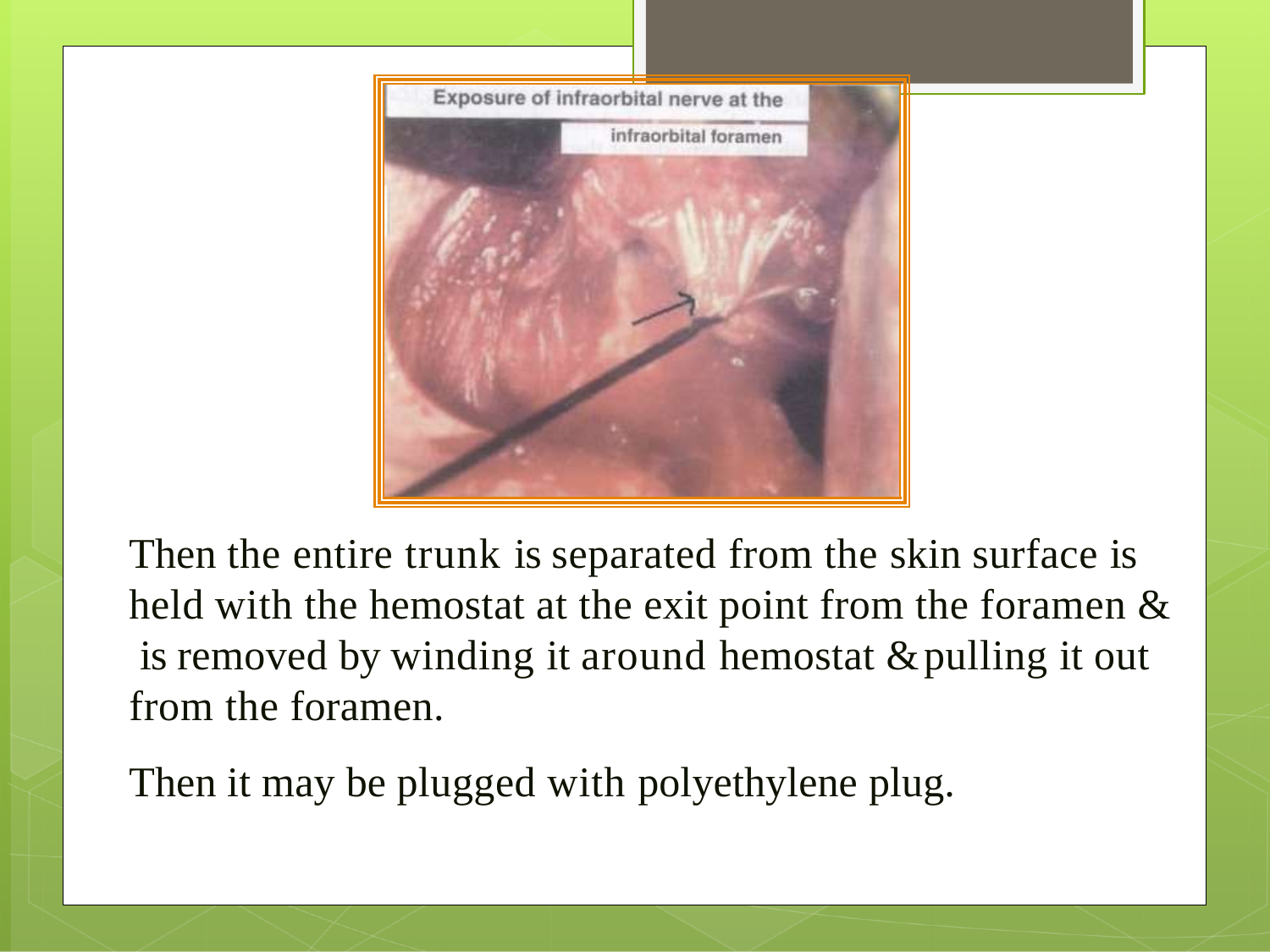

Then the entire trunk is separated from the skin surface is  held with the hemostat at the exit point from the foramen &  is removed by winding it around hemostat & pulling it out  from the foramen.
Then it may be plugged with polyethylene plug.